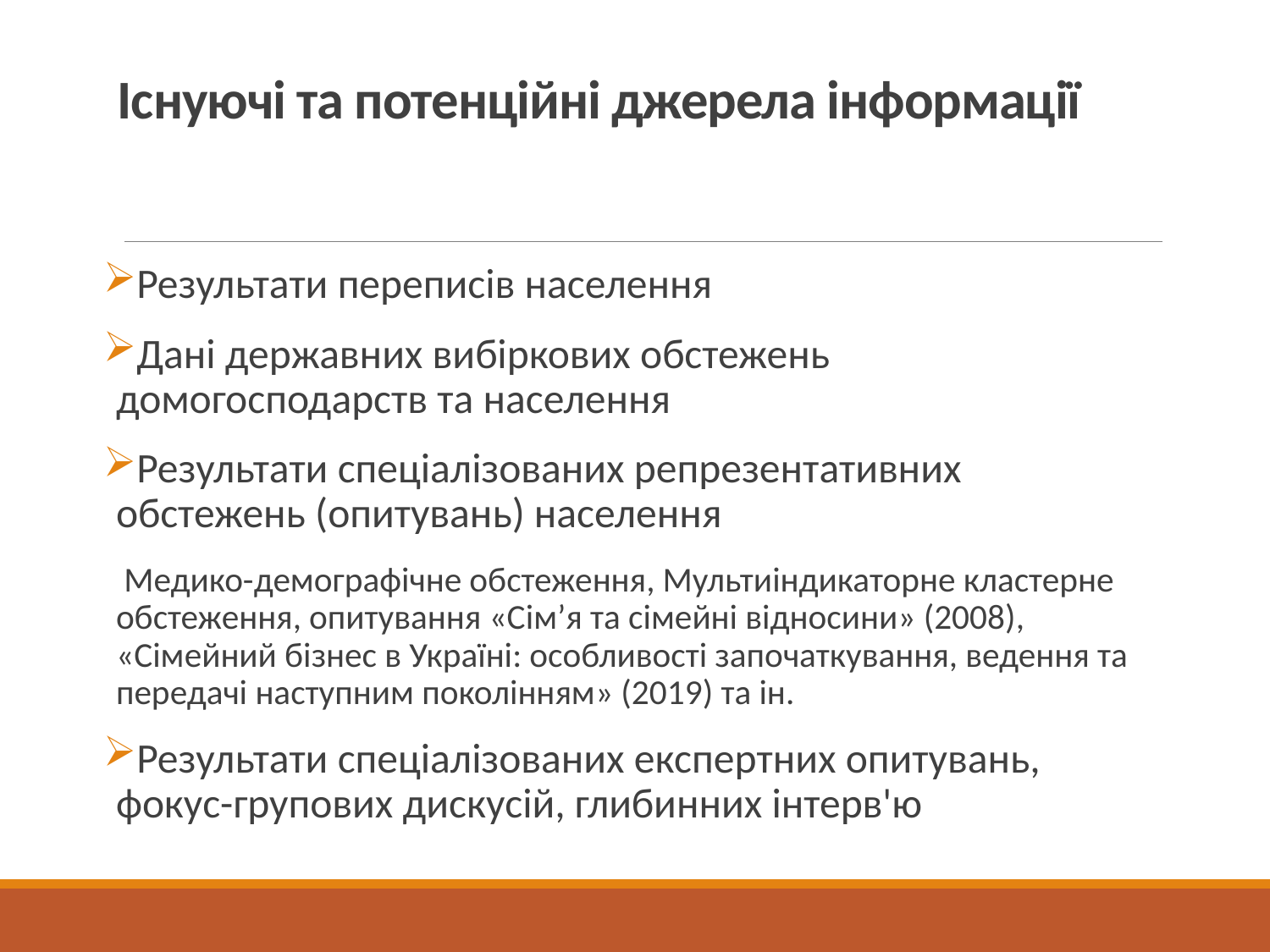

# Існуючі та потенційні джерела інформації
Результати переписів населення
Дані державних вибіркових обстежень домогосподарств та населення
Результати спеціалізованих репрезентативних обстежень (опитувань) населення
 Медико-демографічне обстеження, Мультиіндикаторне кластерне обстеження, опитування «Сім’я та сімейні відносини» (2008), «Сімейний бізнес в Україні: особливості започаткування, ведення та передачі наступним поколінням» (2019) та ін.
Результати спеціалізованих експертних опитувань, фокус-групових дискусій, глибинних інтерв'ю